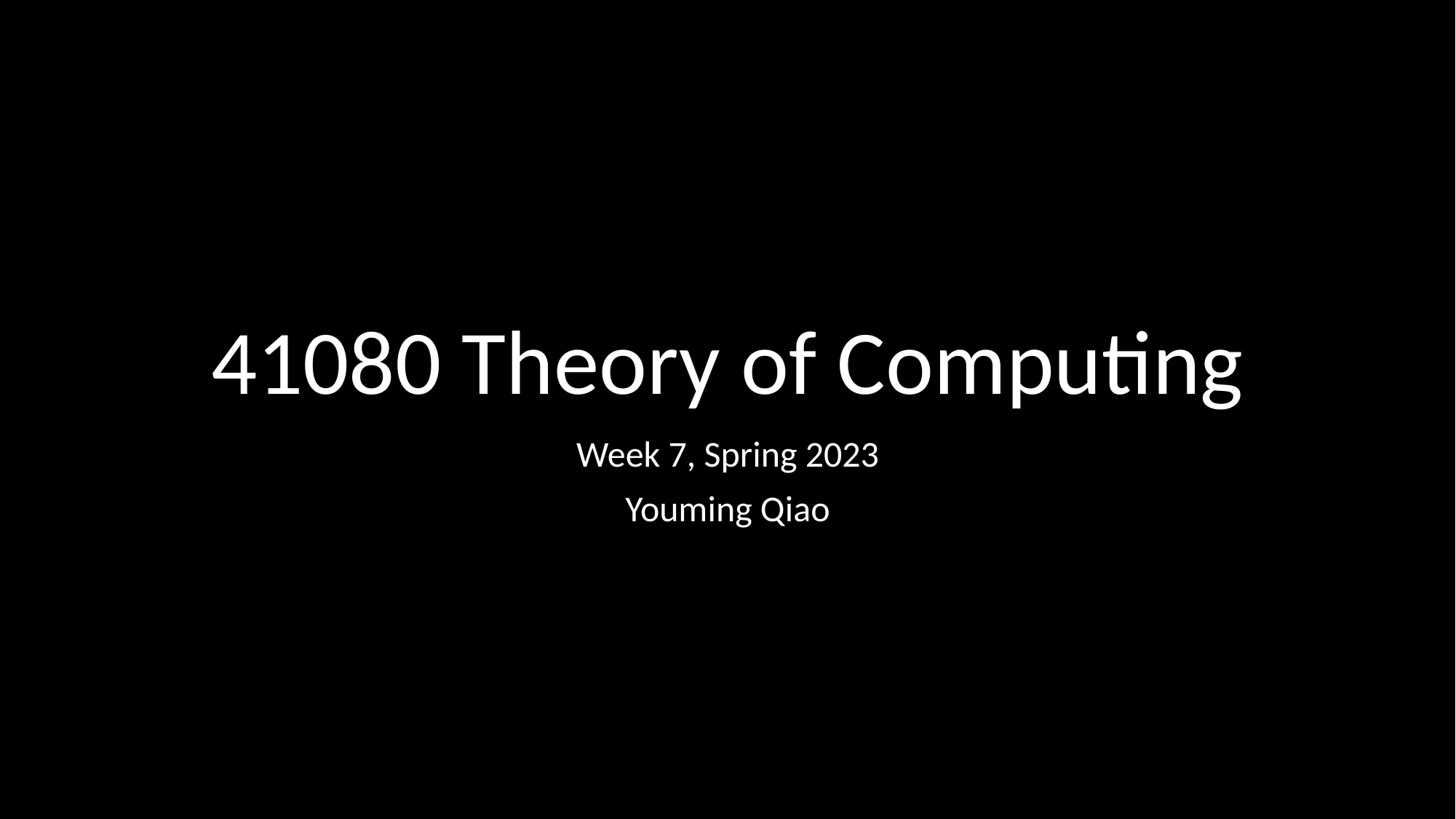

# 41080 Theory of Computing
Week 7, Spring 2023
Youming Qiao